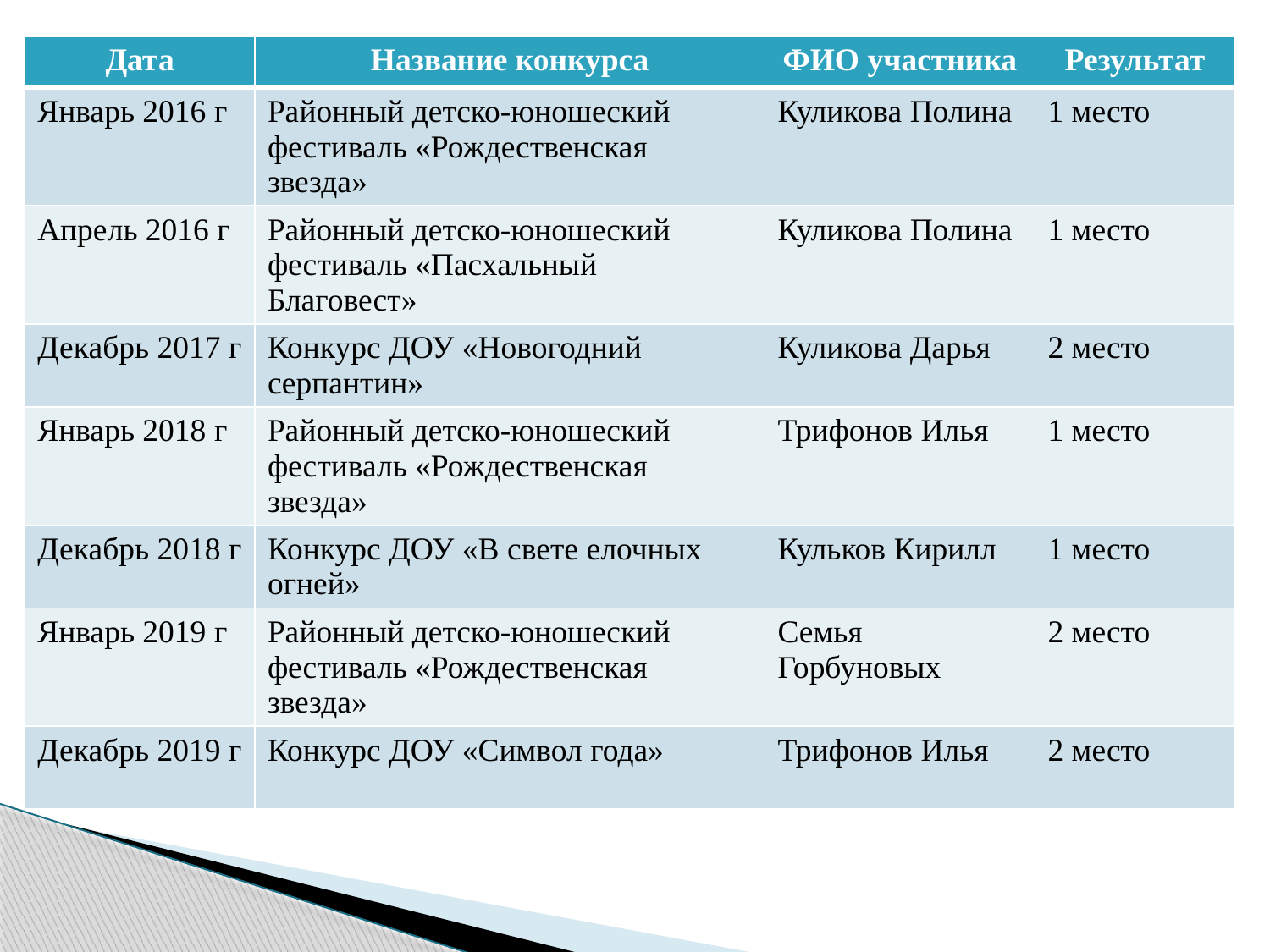

| Дата | Название конкурса | ФИО участника | Результат |
| --- | --- | --- | --- |
| Январь 2016 г | Районный детско-юношеский фестиваль «Рождественская звезда» | Куликова Полина | 1 место |
| Апрель 2016 г | Районный детско-юношеский фестиваль «Пасхальный Благовест» | Куликова Полина | 1 место |
| Декабрь 2017 г | Конкурс ДОУ «Новогодний серпантин» | Куликова Дарья | 2 место |
| Январь 2018 г | Районный детско-юношеский фестиваль «Рождественская звезда» | Трифонов Илья | 1 место |
| Декабрь 2018 г | Конкурс ДОУ «В свете елочных огней» | Кульков Кирилл | 1 место |
| Январь 2019 г | Районный детско-юношеский фестиваль «Рождественская звезда» | Семья Горбуновых | 2 место |
| Декабрь 2019 г | Конкурс ДОУ «Символ года» | Трифонов Илья | 2 место |